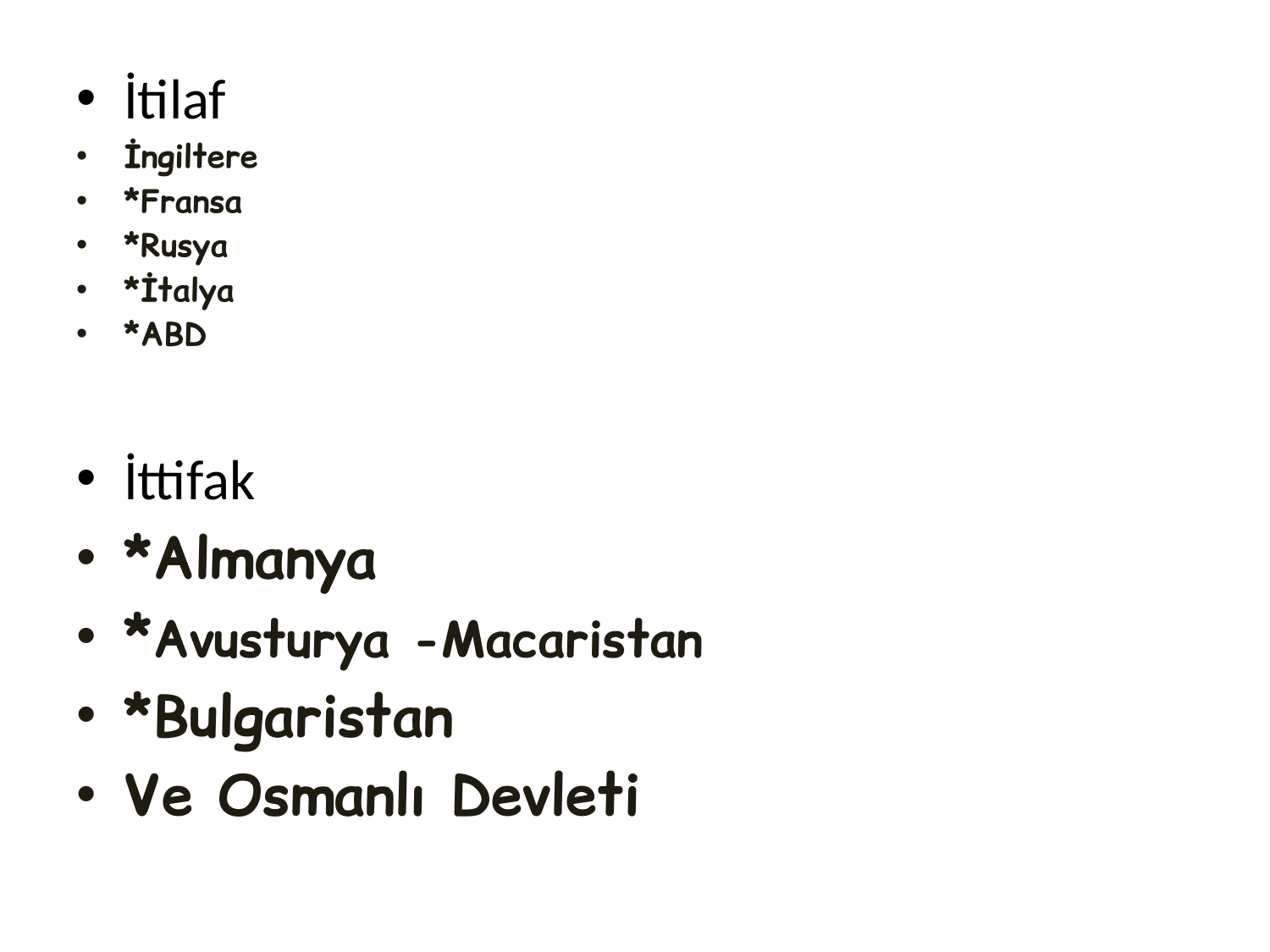

İtilaf
İngiltere
*Fransa
*Rusya
*İtalya
*ABD

İttifak
*Almanya
*Avusturya -Macaristan
*Bulgaristan
Ve Osmanlı Devleti